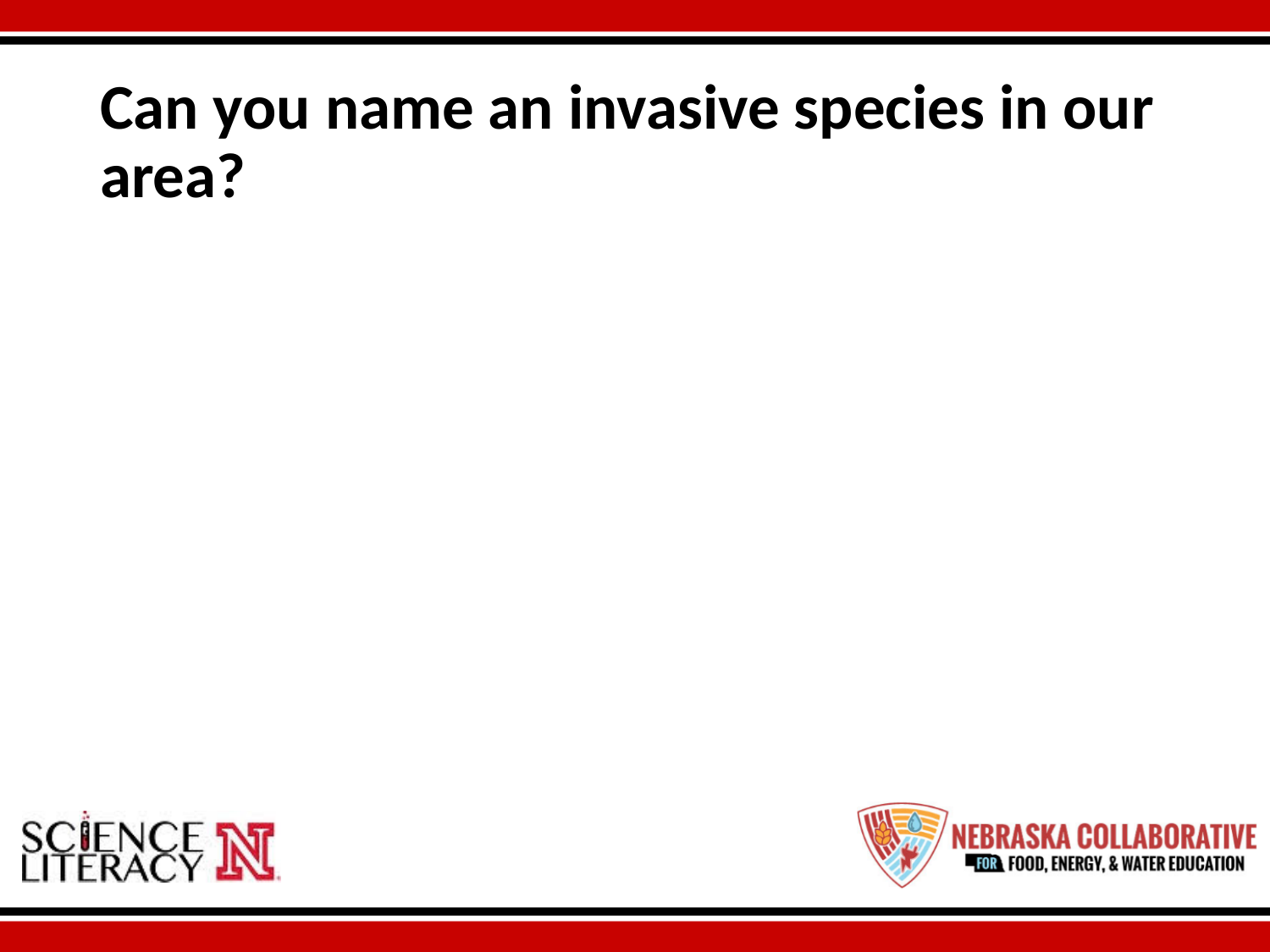

# Can you name an invasive species in our area?